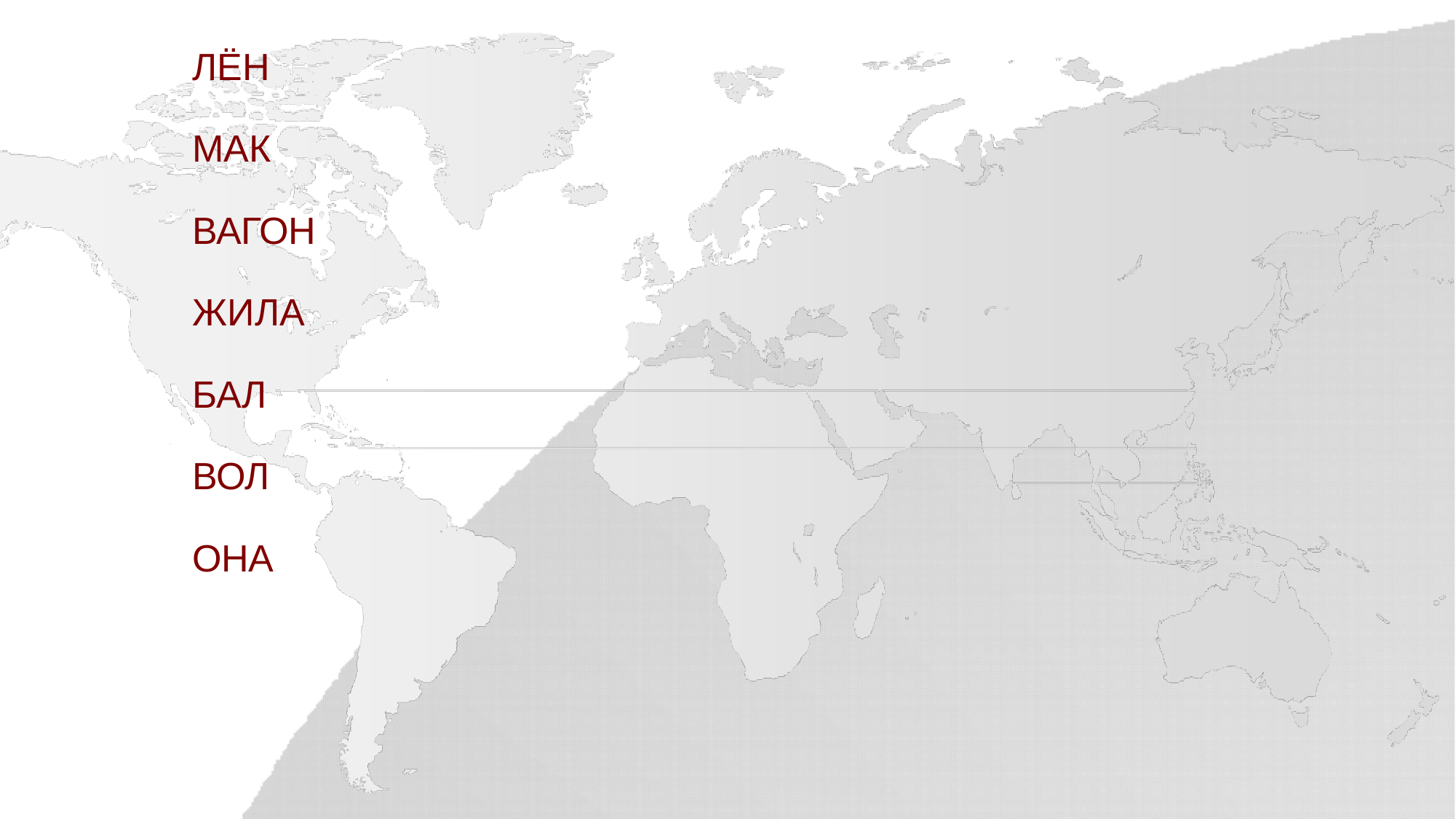

ЛЁН МАК ВАГОН ЖИЛА БАЛ ВОЛ ОНА